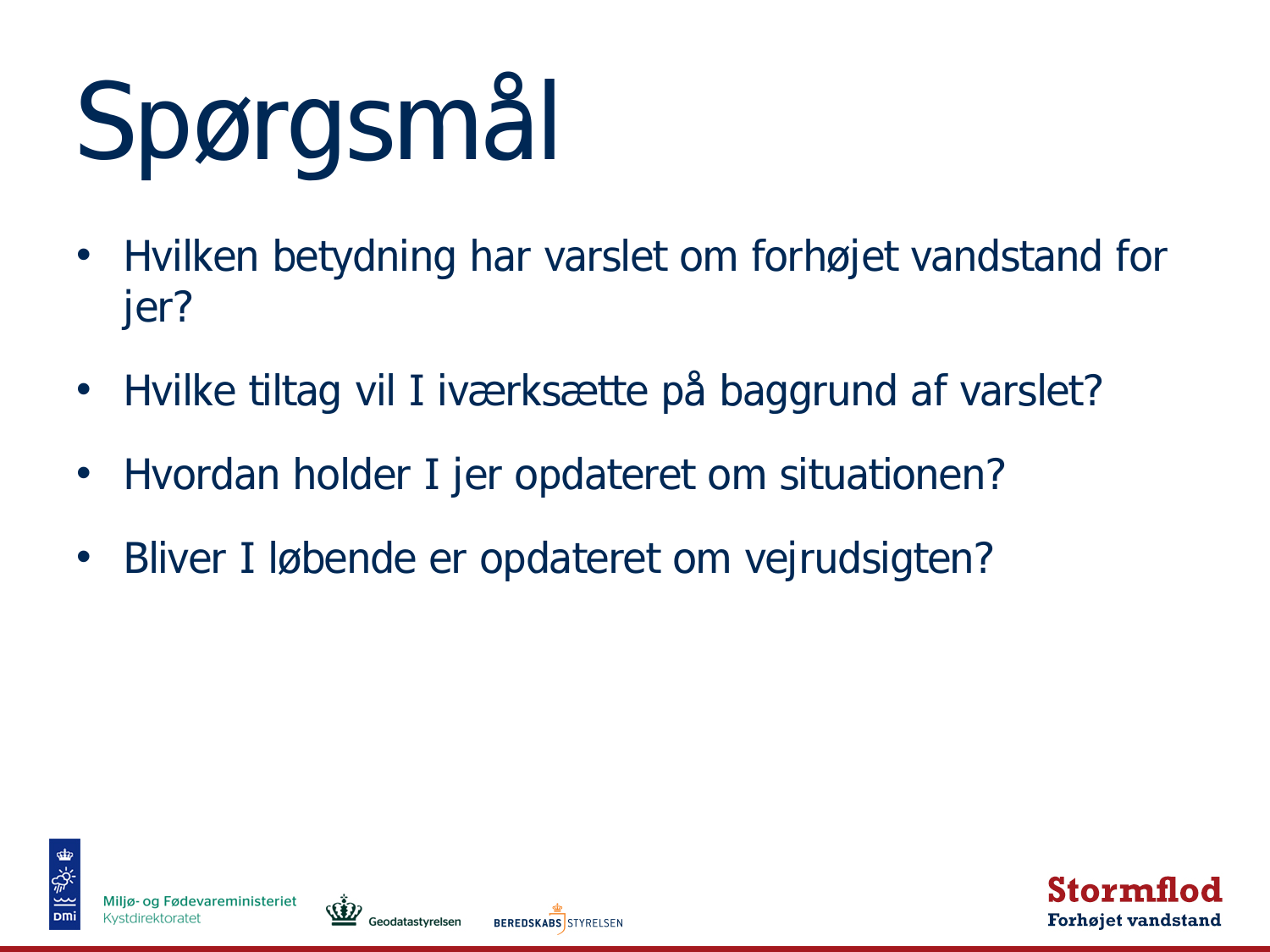

# Spørgsmål
Hvilken betydning har varslet om forhøjet vandstand for jer?

Hvilke tiltag vil I iværksætte på baggrund af varslet?

Hvordan holder I jer opdateret om situationen?

Bliver I løbende er opdateret om vejrudsigten?